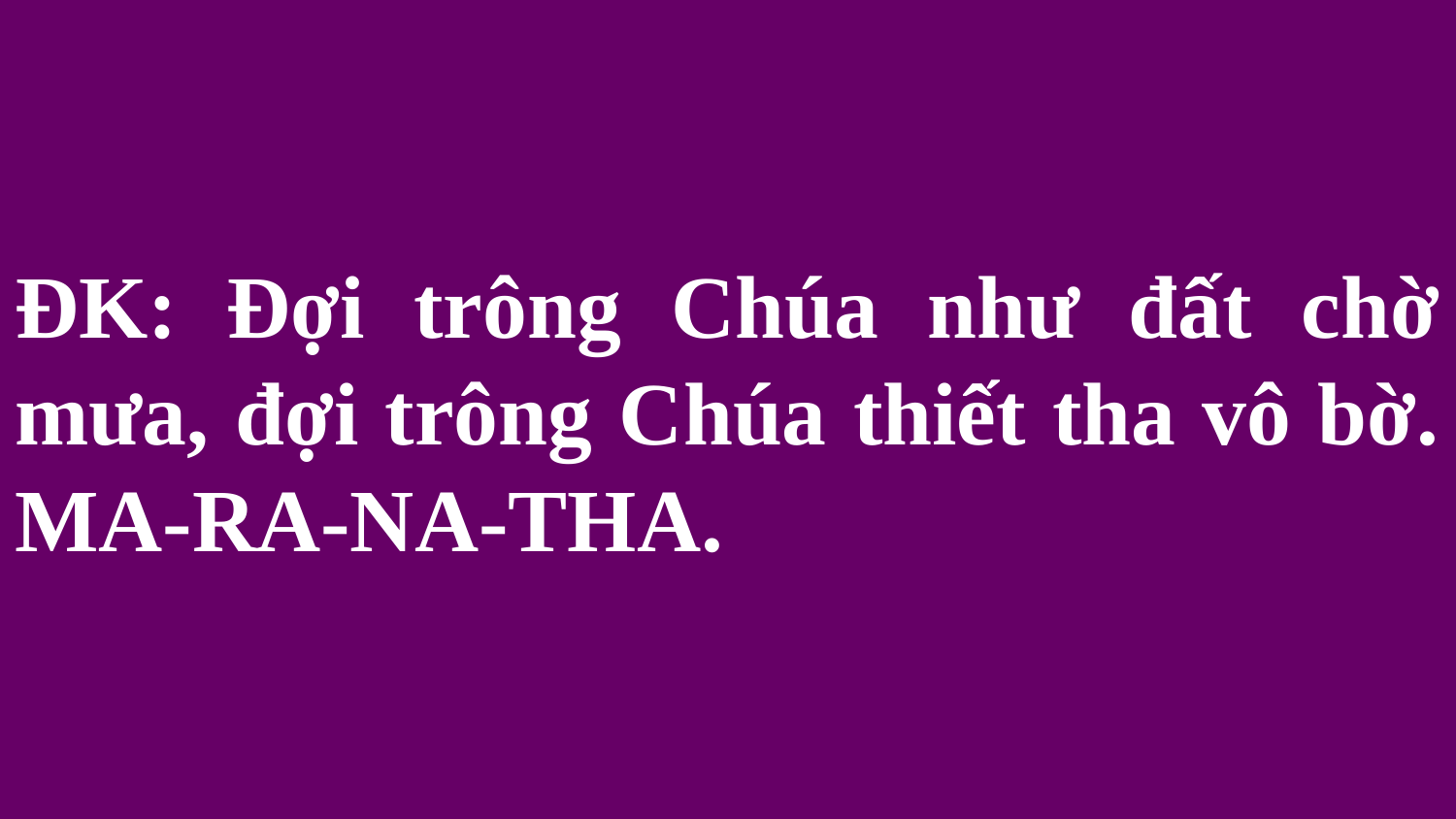

# ĐK: Đợi trông Chúa như đất chờ mưa, đợi trông Chúa thiết tha vô bờ. MA-RA-NA-THA.